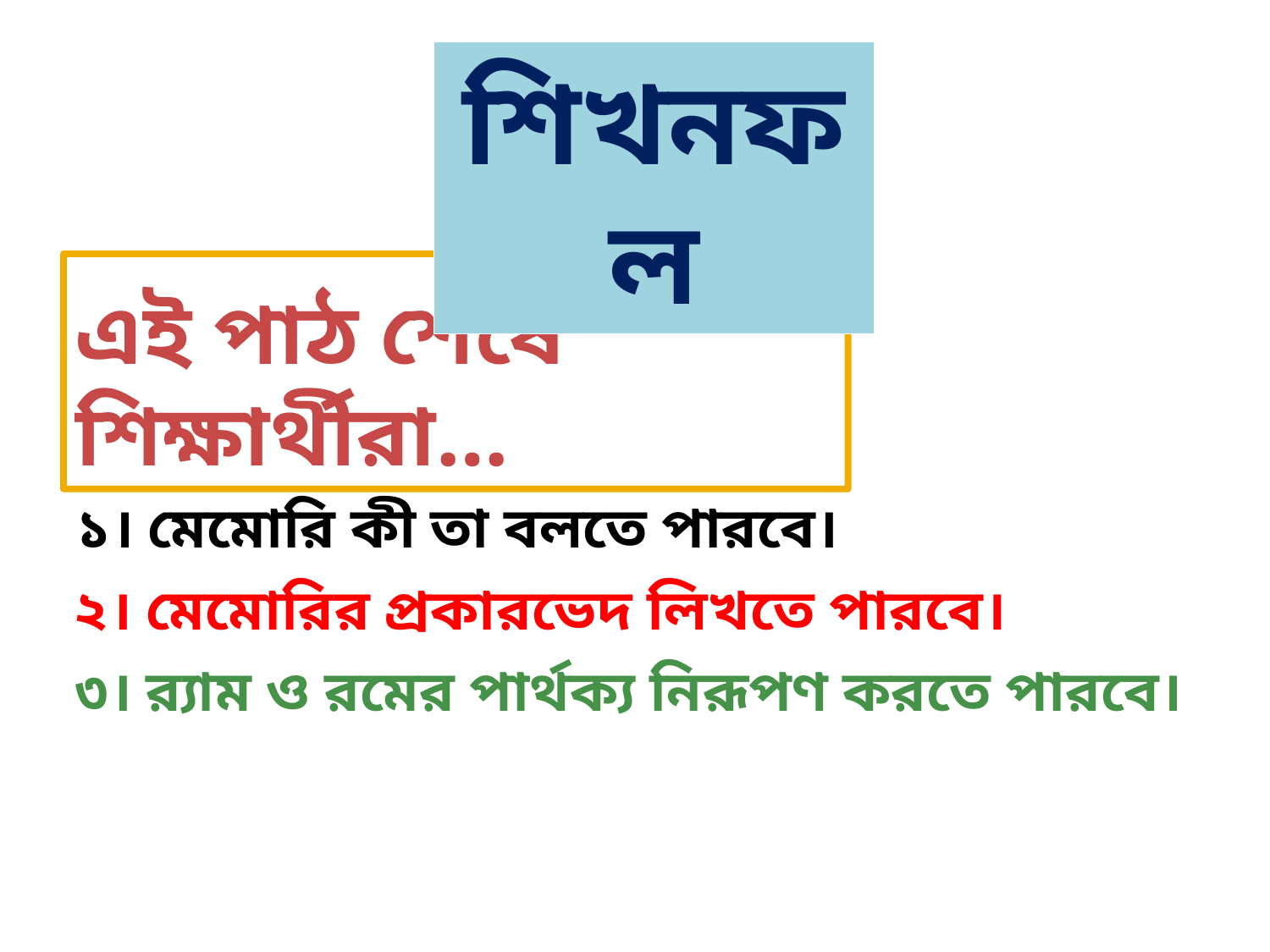

শিখনফল
এই পাঠ শেষে শিক্ষার্থীরা…
১। মেমোরি কী তা বলতে পারবে।
২। মেমোরির প্রকারভেদ লিখতে পারবে।
৩। র‌্যাম ও রমের পার্থক্য নিরূপণ করতে পারবে।